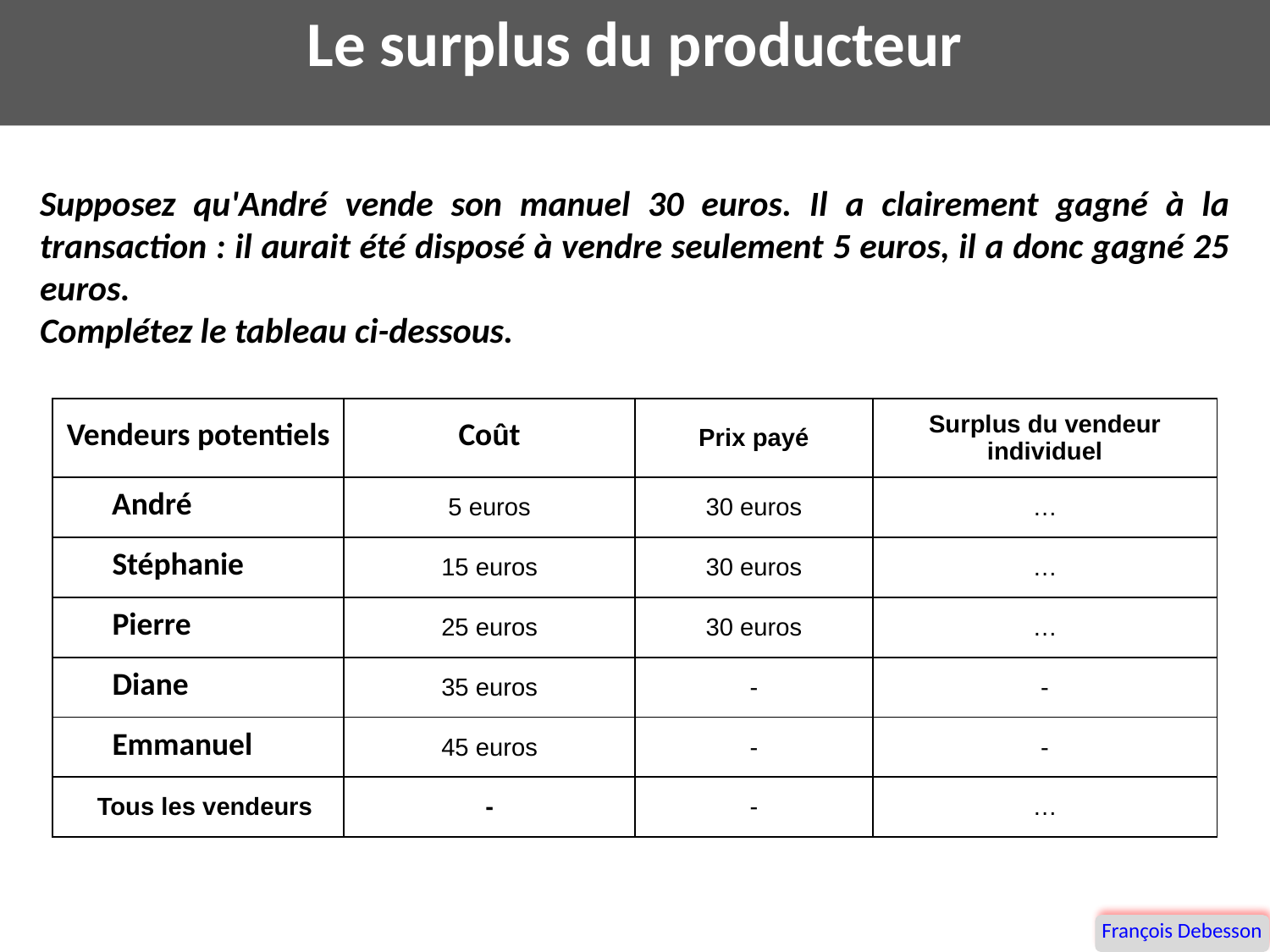

# Le surplus du producteur
Supposez qu'André vende son manuel 30 euros. Il a clairement gagné à la transaction : il aurait été disposé à vendre seulement 5 euros, il a donc gagné 25 euros.
Complétez le tableau ci-dessous.
| Vendeurs potentiels | Coût | Prix payé | Surplus du vendeur individuel |
| --- | --- | --- | --- |
| André | 5 euros | 30 euros | … |
| Stéphanie | 15 euros | 30 euros | … |
| Pierre | 25 euros | 30 euros | … |
| Diane | 35 euros | - | - |
| Emmanuel | 45 euros | - | - |
| Tous les vendeurs | - | - | … |
François Debesson